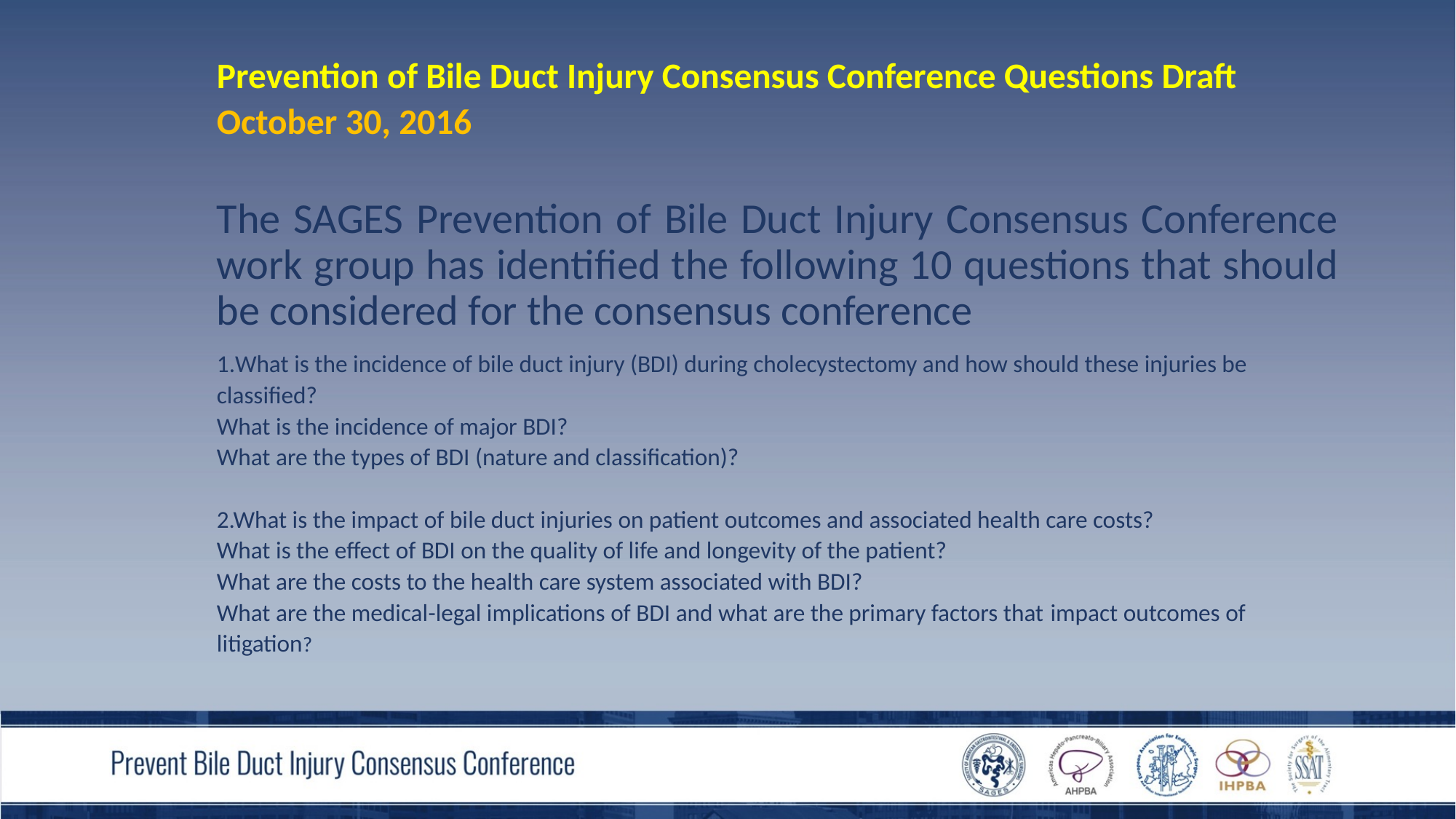

# Prevention of Bile Duct Injury Consensus Conference Questions Draft October 30, 2016
The SAGES Prevention of Bile Duct Injury Consensus Conference work group has identified the following 10 questions that should be considered for the consensus conference
What is the incidence of bile duct injury (BDI) during cholecystectomy and how should these injuries be classified?
What is the incidence of major BDI?
What are the types of BDI (nature and classification)?

2.What is the impact of bile duct injuries on patient outcomes and associated health care costs?
What is the effect of BDI on the quality of life and longevity of the patient?
What are the costs to the health care system associated with BDI?
What are the medical-legal implications of BDI and what are the primary factors that impact outcomes of litigation?